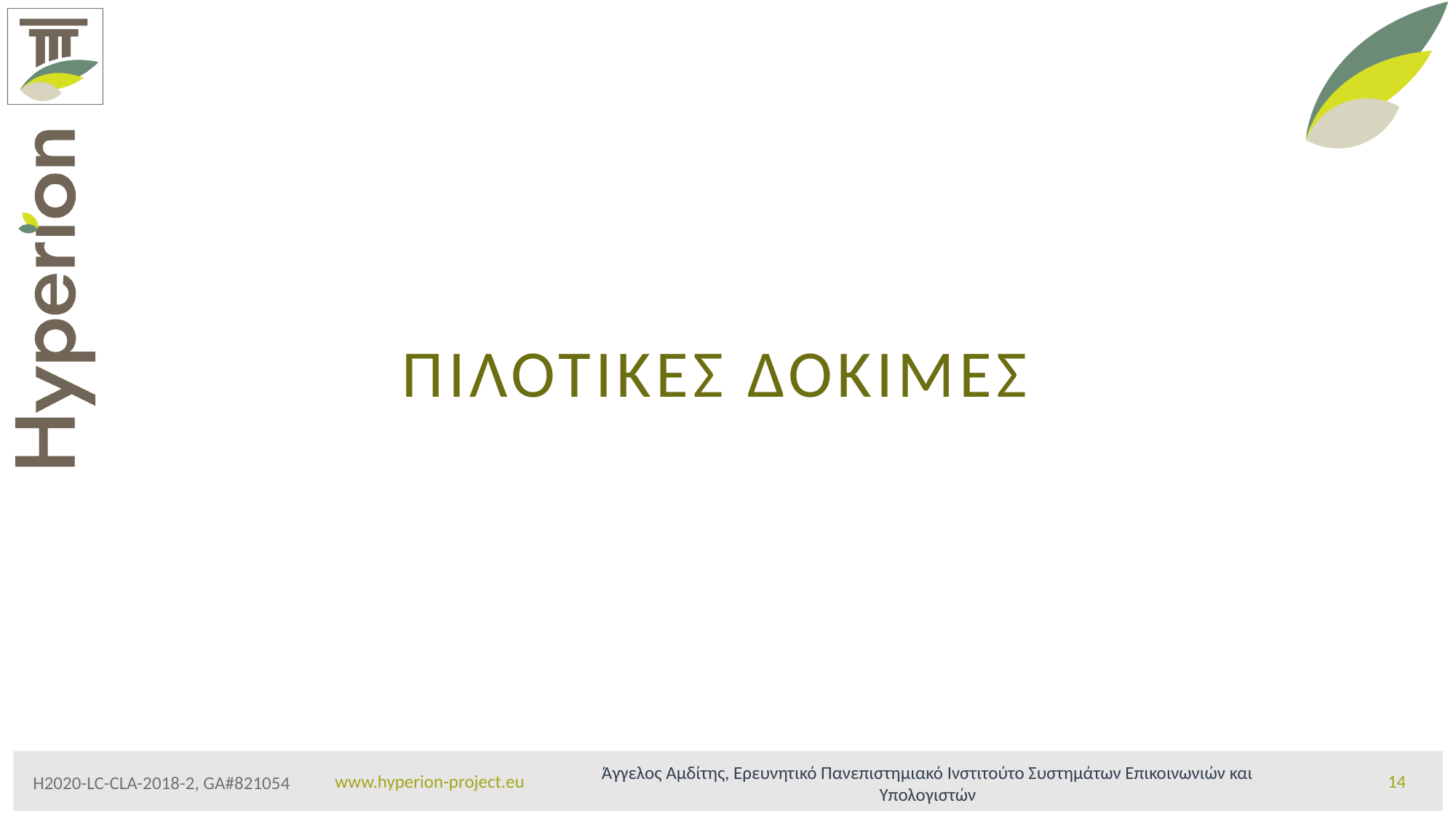

# ΠΙΛΟΤΙΚΕΣ ΔΟΚΙΜΕΣ
Άγγελος Αμδίτης, Ερευνητικό Πανεπιστημιακό Ινστιτούτο Συστημάτων Επικοινωνιών και Υπολογιστών
14